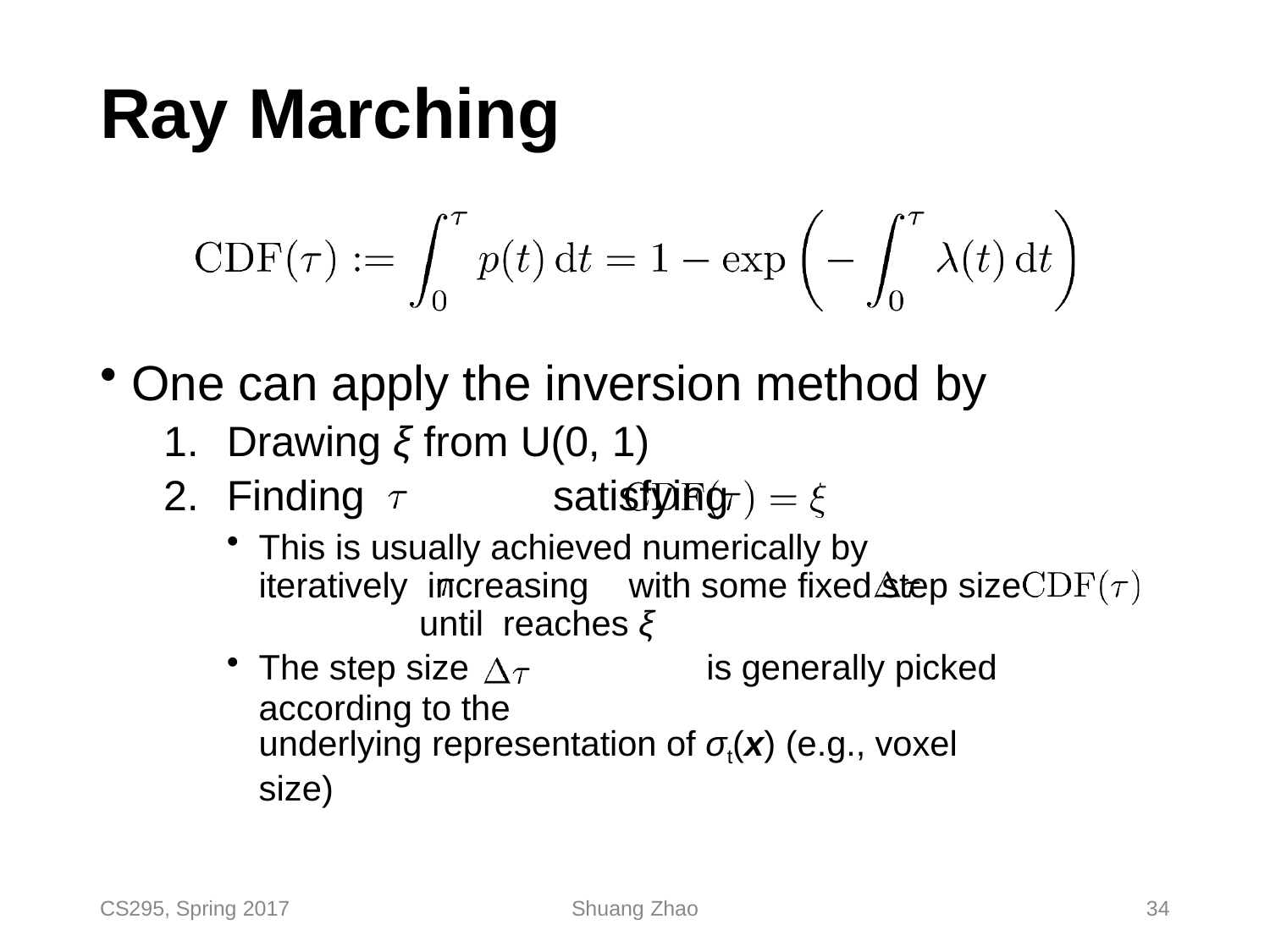

# Ray Marching

One can apply the inversion method by
Drawing ξ from U(0, 1)
Finding	satisfying
This is usually achieved numerically by iteratively  increasing	with some fixed step size	until  reaches ξ
The step size	is generally picked according to the
underlying representation of σt(x) (e.g., voxel size)

CS295, Spring 2017
Shuang Zhao
34